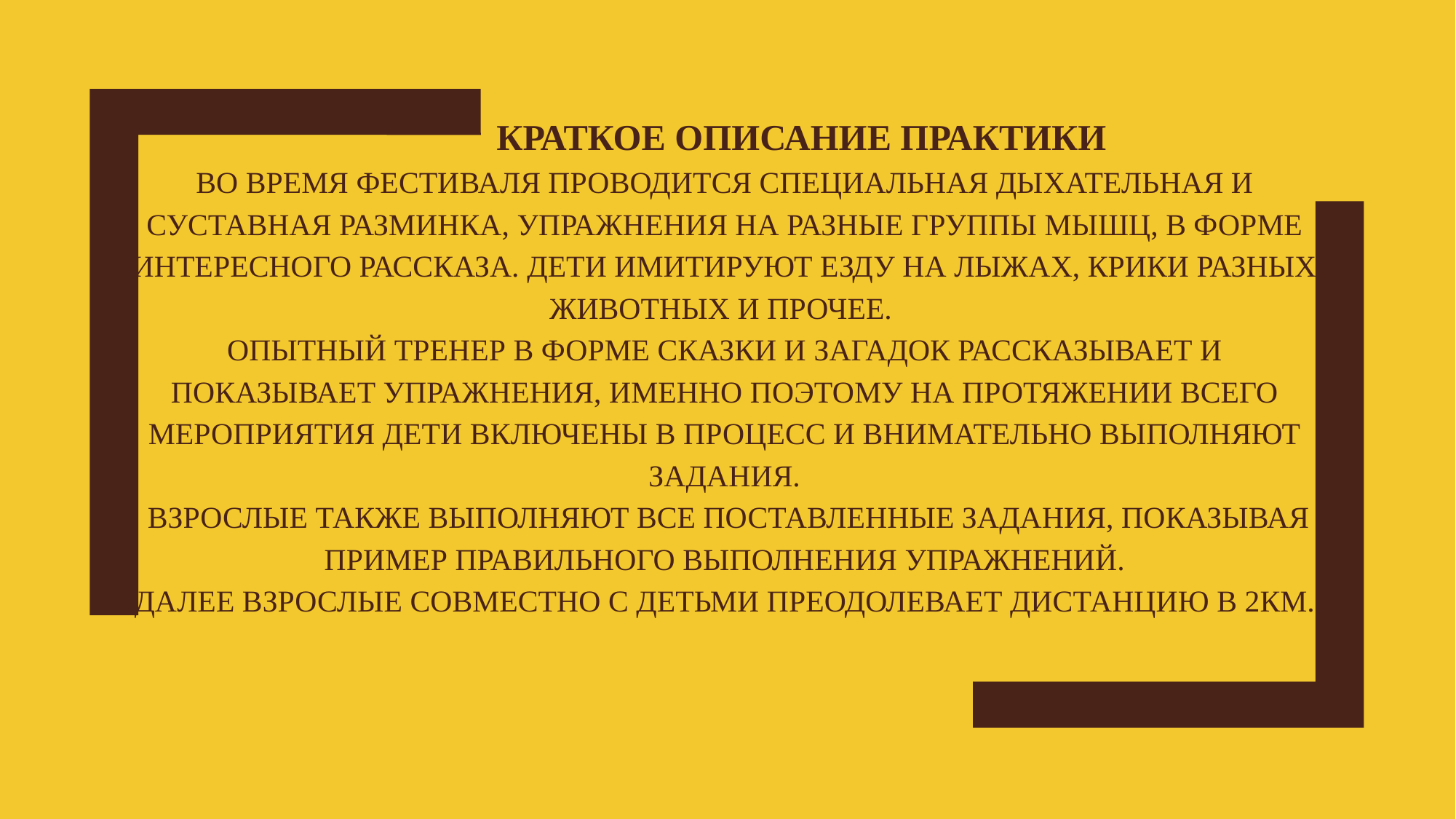

# Краткое описание практики Во время фестиваля проводится специальная дыхательная и суставная разминка, упражнения на разные группы мышц, в форме интересного рассказа. Дети имитируют езду на лыжах, крики разных животных и прочее. Опытный тренер в форме сказки и загадок рассказывает и показывает упражнения, именно поэтому на протяжении всего мероприятия дети включены в процесс и внимательно выполняют задания. Взрослые также выполняют все поставленные задания, показывая пример правильного выполнения упражнений. Далее взрослые совместно с детьми преодолевает дистанцию в 2км.